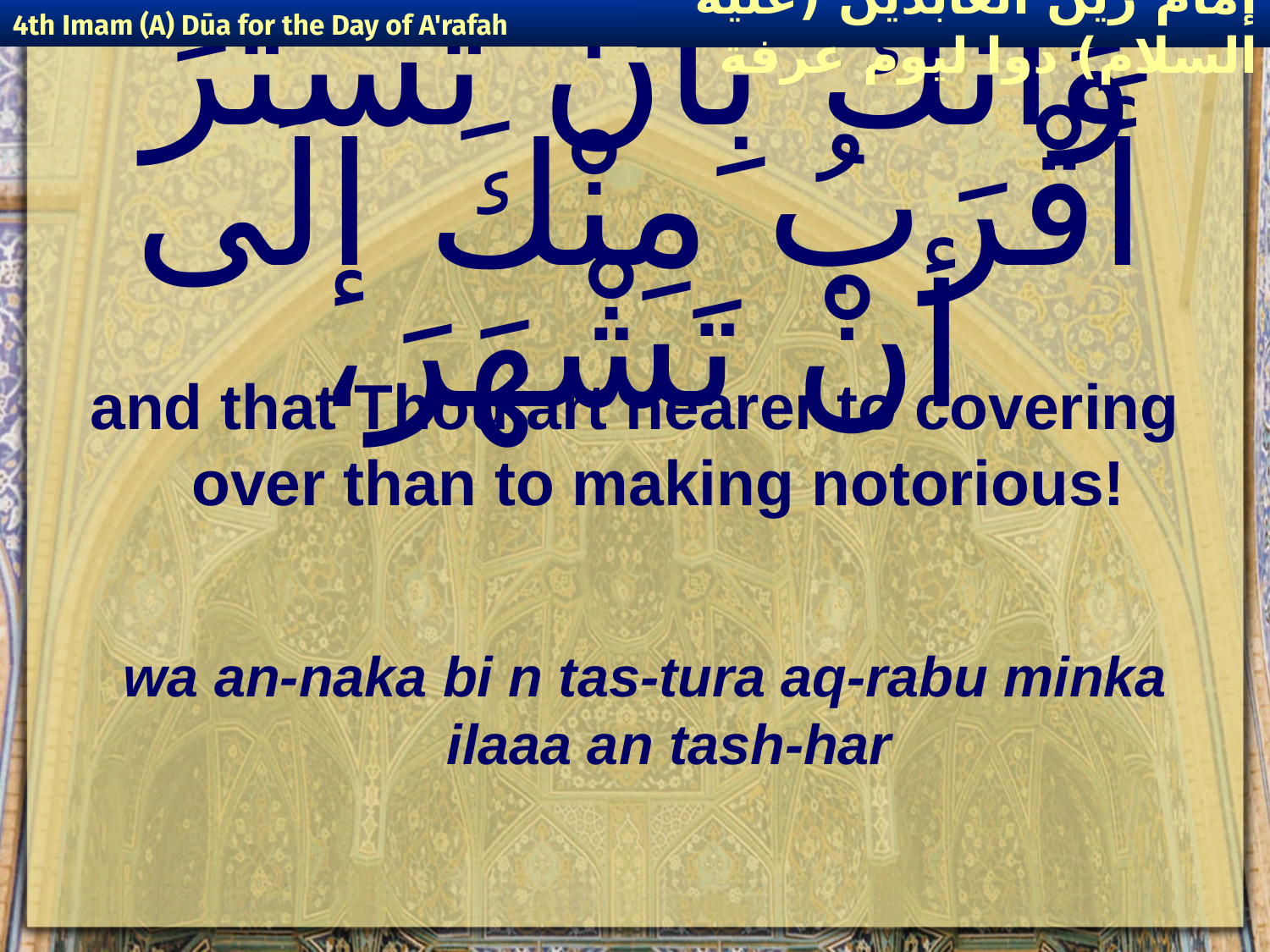

4th Imam (A) Dūa for the Day of A'rafah
إمام زين العابدين (عليه السلام) دوا ليوم عرفة
# وَأَنَّكَ بِأَنْ تَسْتُرَ أَقْرَبُ مِنْكَ إلَى أنْ تَشْهَرَ،
and that Thou art nearer to covering over than to making notorious!
wa an-naka bi n tas-tura aq-rabu minka ilaaa an tash-har